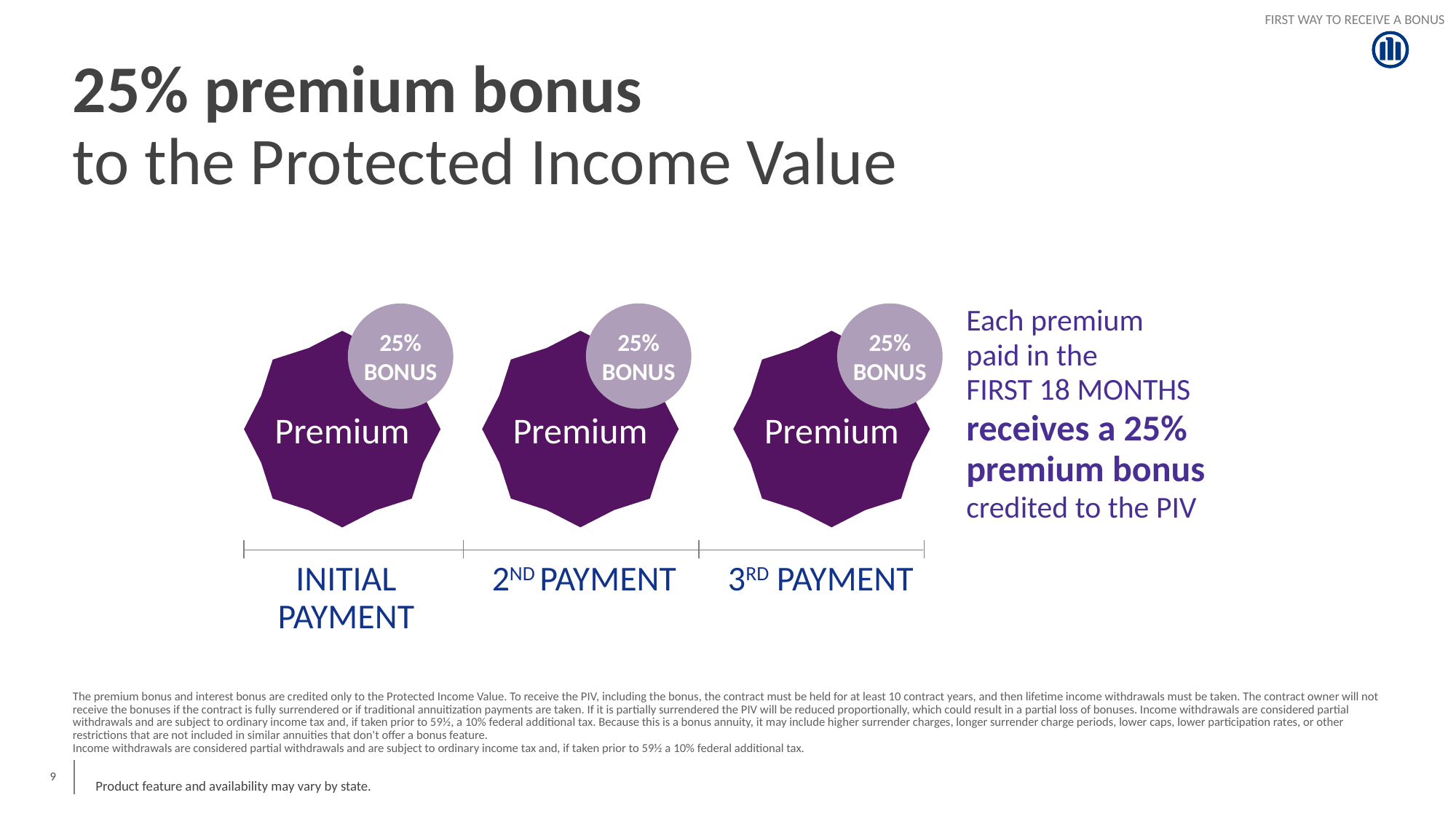

FIRST WAY TO RECEIVE A BONUS

# 25% premium bonus to the Protected Income Value
Each premium
paid in the
FIRST 18 MONTHS
receives a 25% premium bonus credited to the PIV
25%
BONUS
Premium
25%
BONUS
Premium
25%
BONUS
Premium
INITIAL PAYMENT
2ND PAYMENT

3RD PAYMENT
The premium bonus and interest bonus are credited only to the Protected Income Value. To receive the PIV, including the bonus, the contract must be held for at least 10 contract years, and then lifetime income withdrawals must be taken. The contract owner will not receive the bonuses if the contract is fully surrendered or if traditional annuitization payments are taken. If it is partially surrendered the PIV will be reduced proportionally, which could result in a partial loss of bonuses. Income withdrawals are considered partial withdrawals and are subject to ordinary income tax and, if taken prior to 59½, a 10% federal additional tax. Because this is a bonus annuity, it may include higher surrender charges, longer surrender charge periods, lower caps, lower participation rates, or other restrictions that are not included in similar annuities that don't offer a bonus feature.
Income withdrawals are considered partial withdrawals and are subject to ordinary income tax and, if taken prior to 59½ a 10% federal additional tax.
9
Product feature and availability may vary by state.